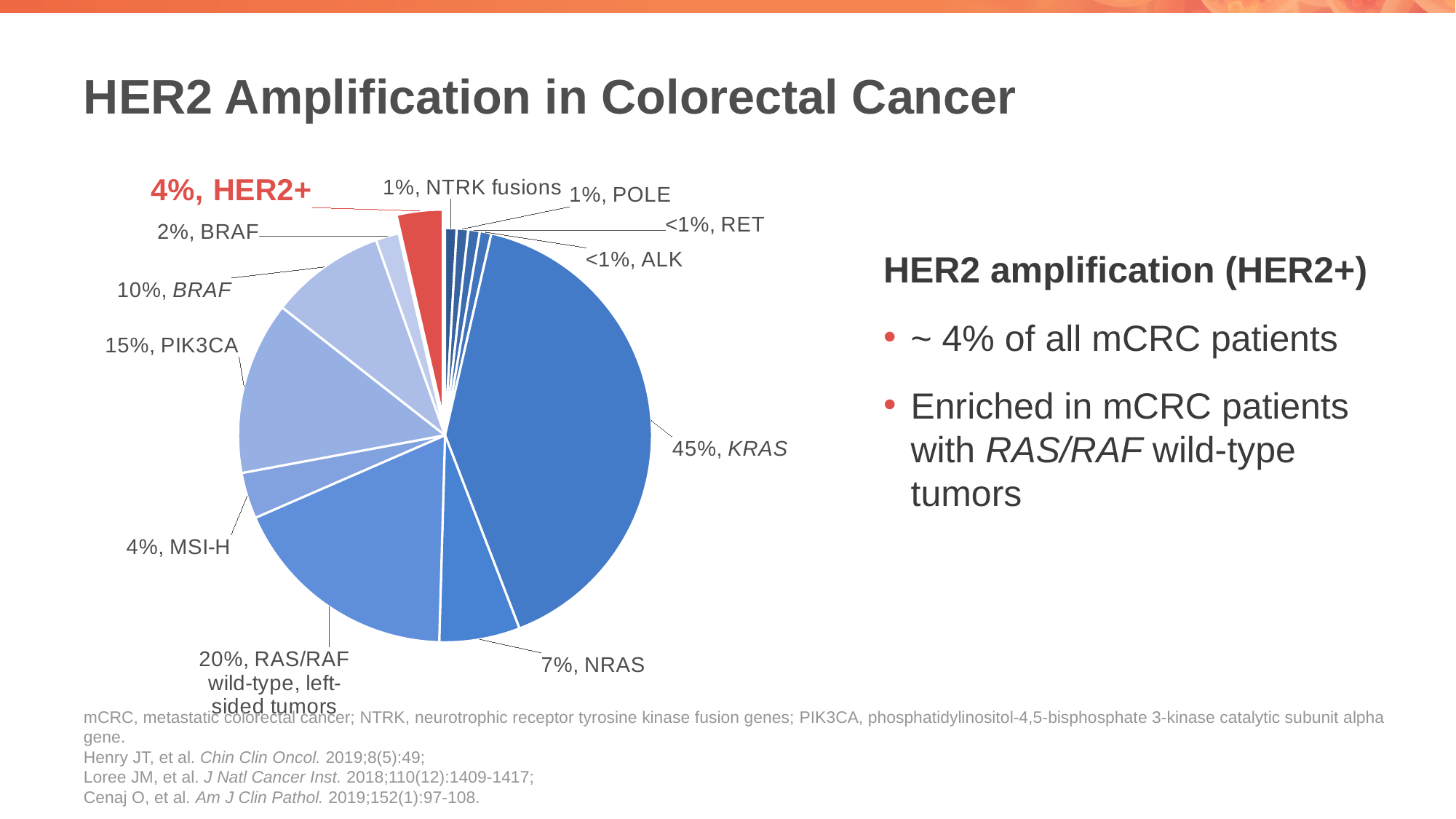

# HER2 Amplification in Colorectal Cancer

### Chart

| Category |  |
|---|---|
HER2 amplification (HER2+)
~ 4% of all mCRC patients
Enriched in mCRC patients with RAS/RAF wild-type tumors
mCRC, metastatic colorectal cancer; NTRK, neurotrophic receptor tyrosine kinase fusion genes; PIK3CA, phosphatidylinositol-4,5-bisphosphate 3-kinase catalytic subunit alpha gene.
Henry JT, et al. Chin Clin Oncol. 2019;8(5):49;
Loree JM, et al. J Natl Cancer Inst. 2018;110(12):1409-1417;
Cenaj O, et al. Am J Clin Pathol. 2019;152(1):97-108.